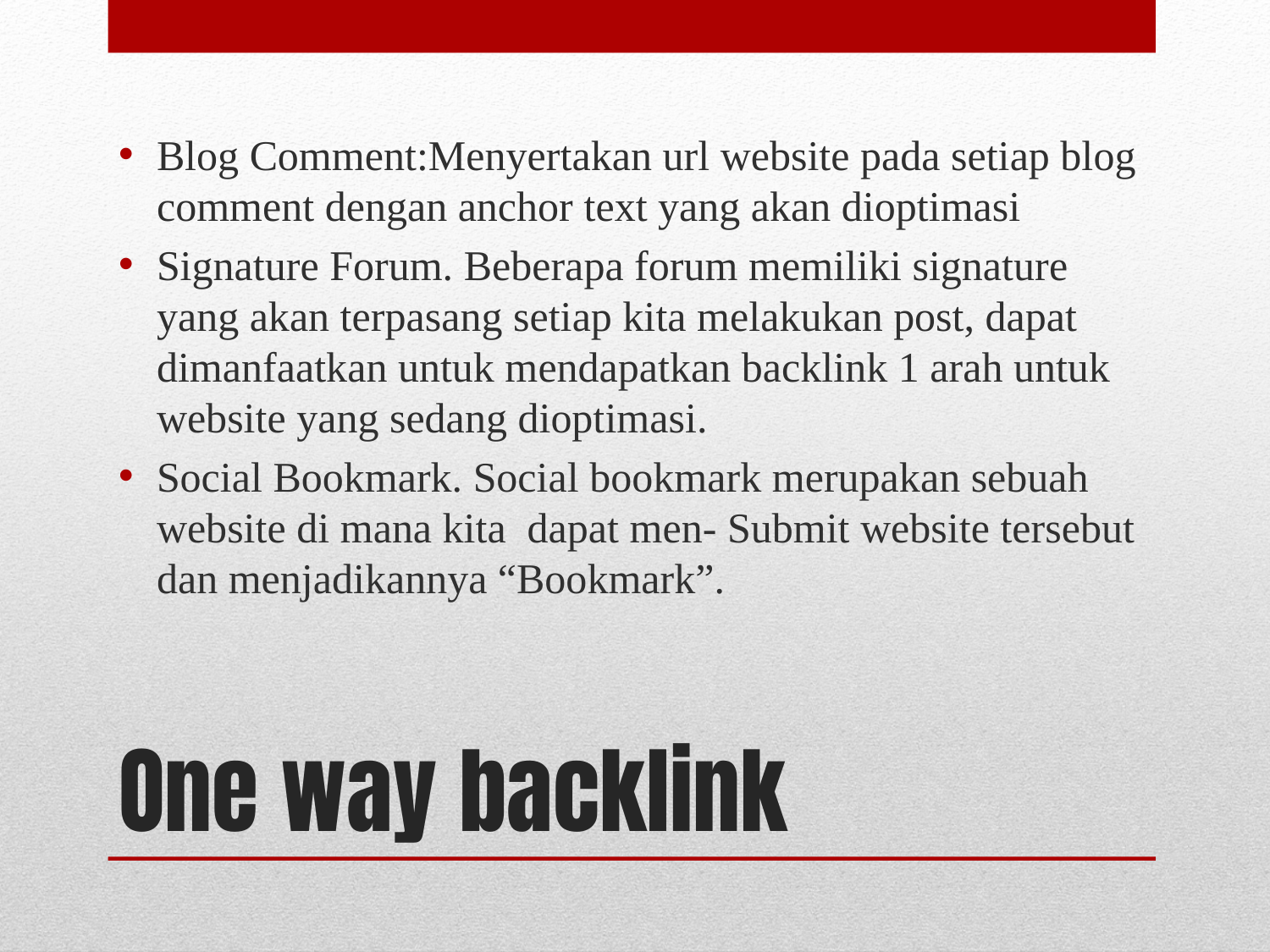

Blog Comment:Menyertakan url website pada setiap blog comment dengan anchor text yang akan dioptimasi
Signature Forum. Beberapa forum memiliki signature yang akan terpasang setiap kita melakukan post, dapat dimanfaatkan untuk mendapatkan backlink 1 arah untuk website yang sedang dioptimasi.
Social Bookmark. Social bookmark merupakan sebuah website di mana kita  dapat men- Submit website tersebut dan menjadikannya “Bookmark”.
# One way backlink